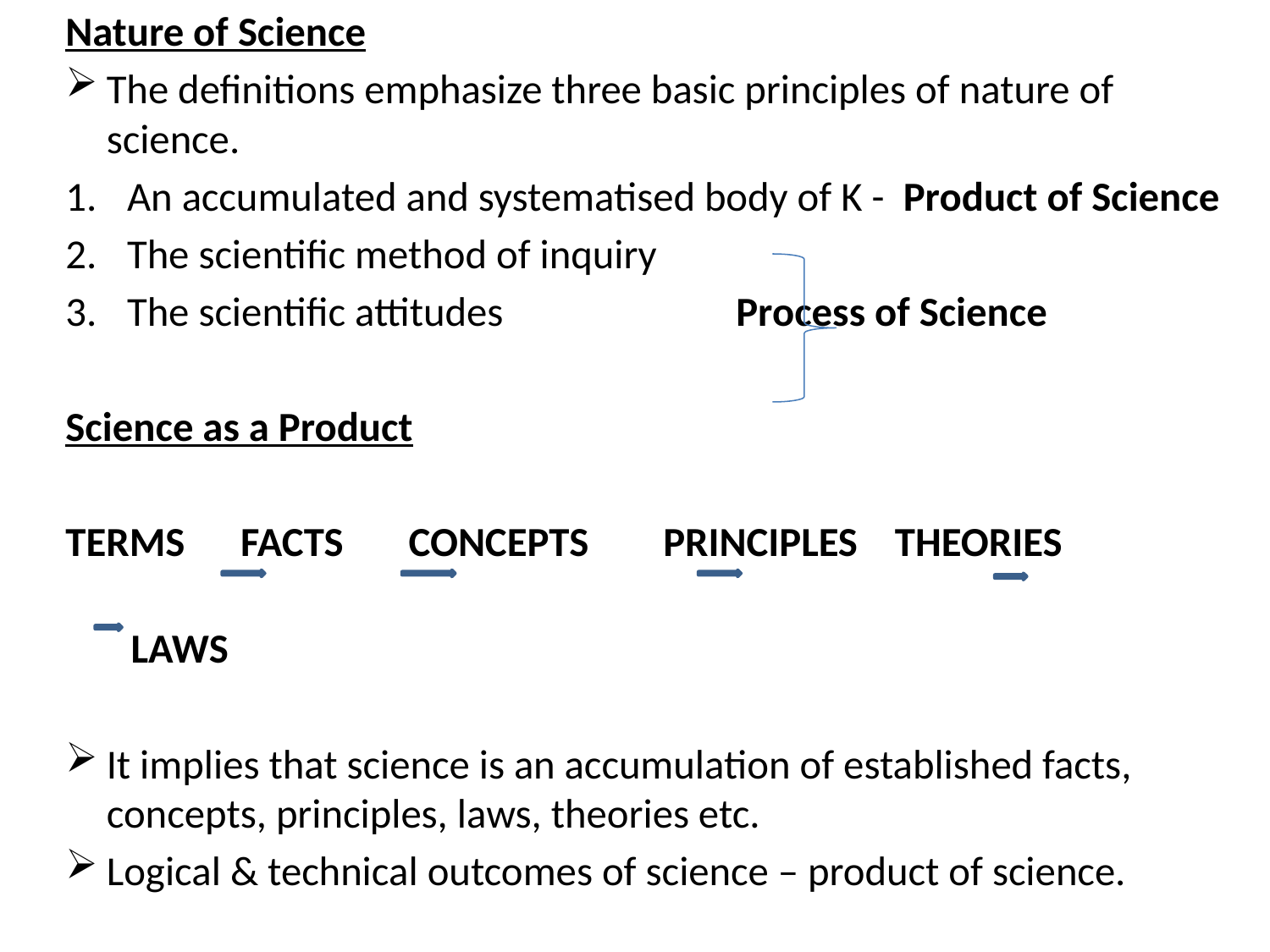

Nature of Science
The definitions emphasize three basic principles of nature of science.
An accumulated and systematised body of K -  Product of Science
The scientific method of inquiry
The scientific attitudes                         Process of Science

Science as a Product

TERMS      FACTS       CONCEPTS        PRINCIPLES    THEORIES
       LAWS

It implies that science is an accumulation of established facts, concepts, principles, laws, theories etc.
Logical & technical outcomes of science – product of science.